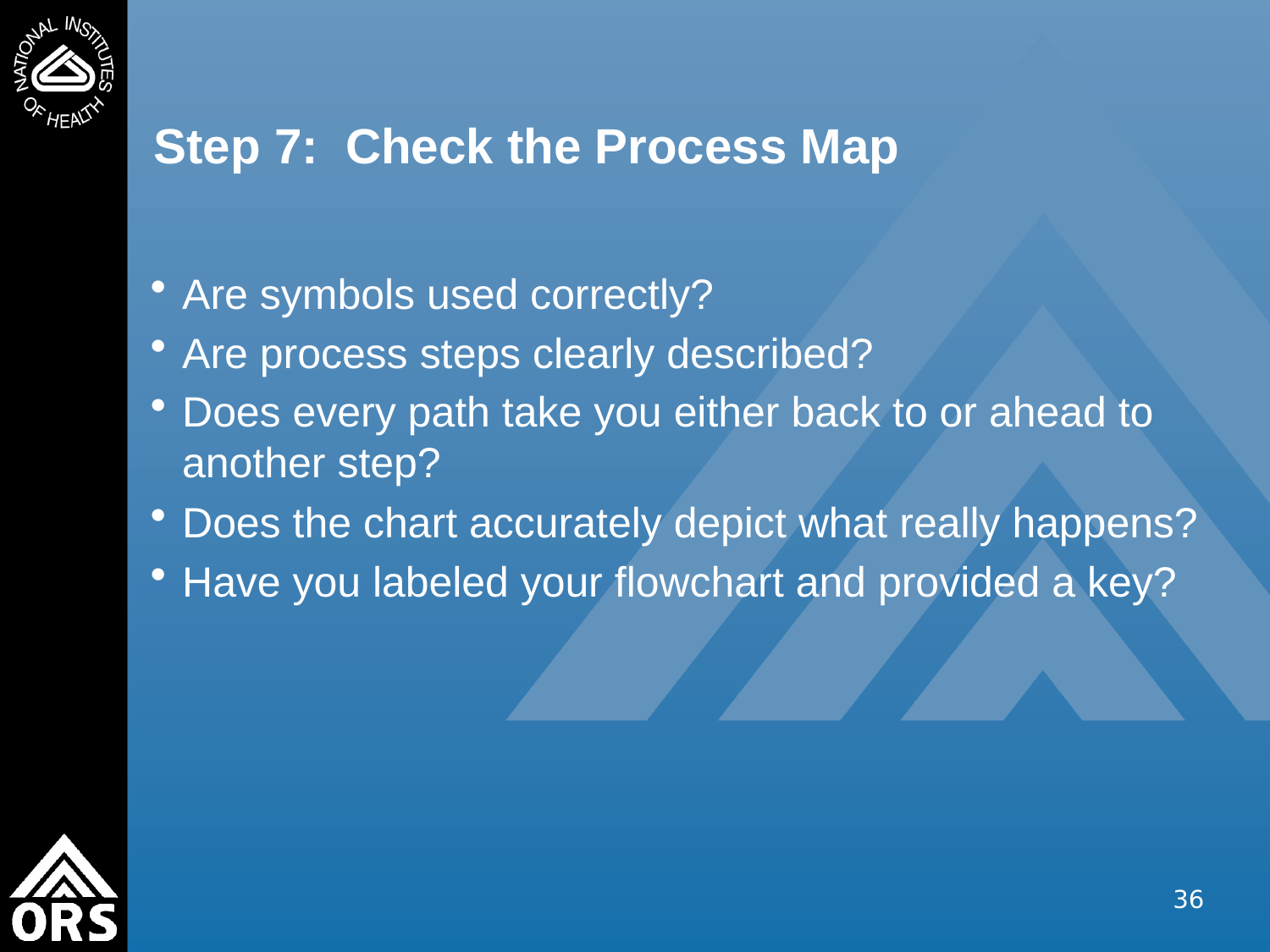

# Step 7:  Check the Process Map

Are symbols used correctly?
Are process steps clearly described?
Does every path take you either back to or ahead to another step?
Does the chart accurately depict what really happens?
Have you labeled your flowchart and provided a key?

36